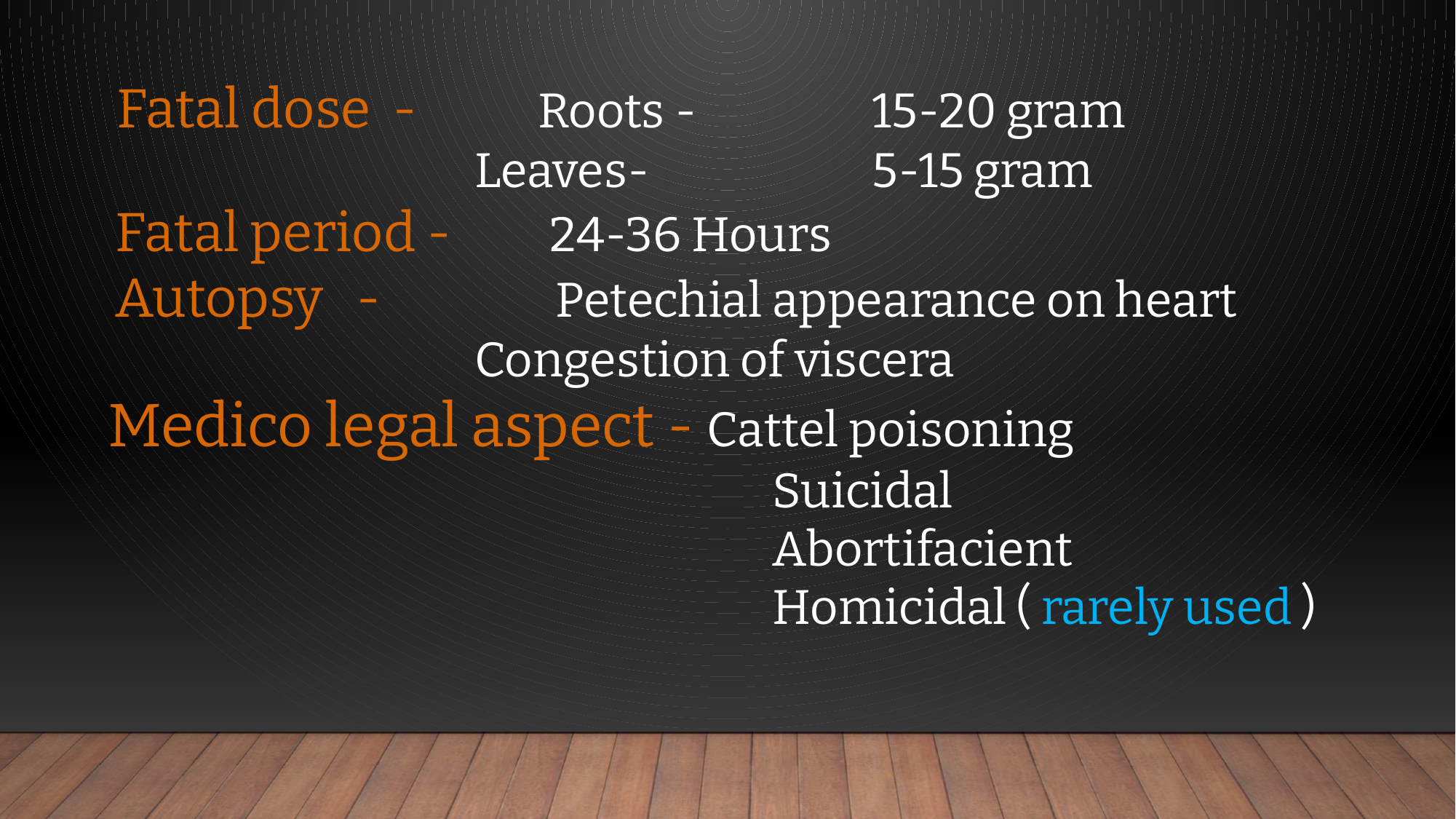

Fatal dose  -           Roots - 		15-20 gram
                                      Leaves- 		5-15 gram
 Fatal period -         24-36 Hours
 Autopsy   -                Petechial appearance on heart
                                      Congestion of viscera
Medico legal aspect - Cattel poisoning
                                        			 Suicidal
                                        			 Abortifacient
                                     			 Homicidal ( rarely used )